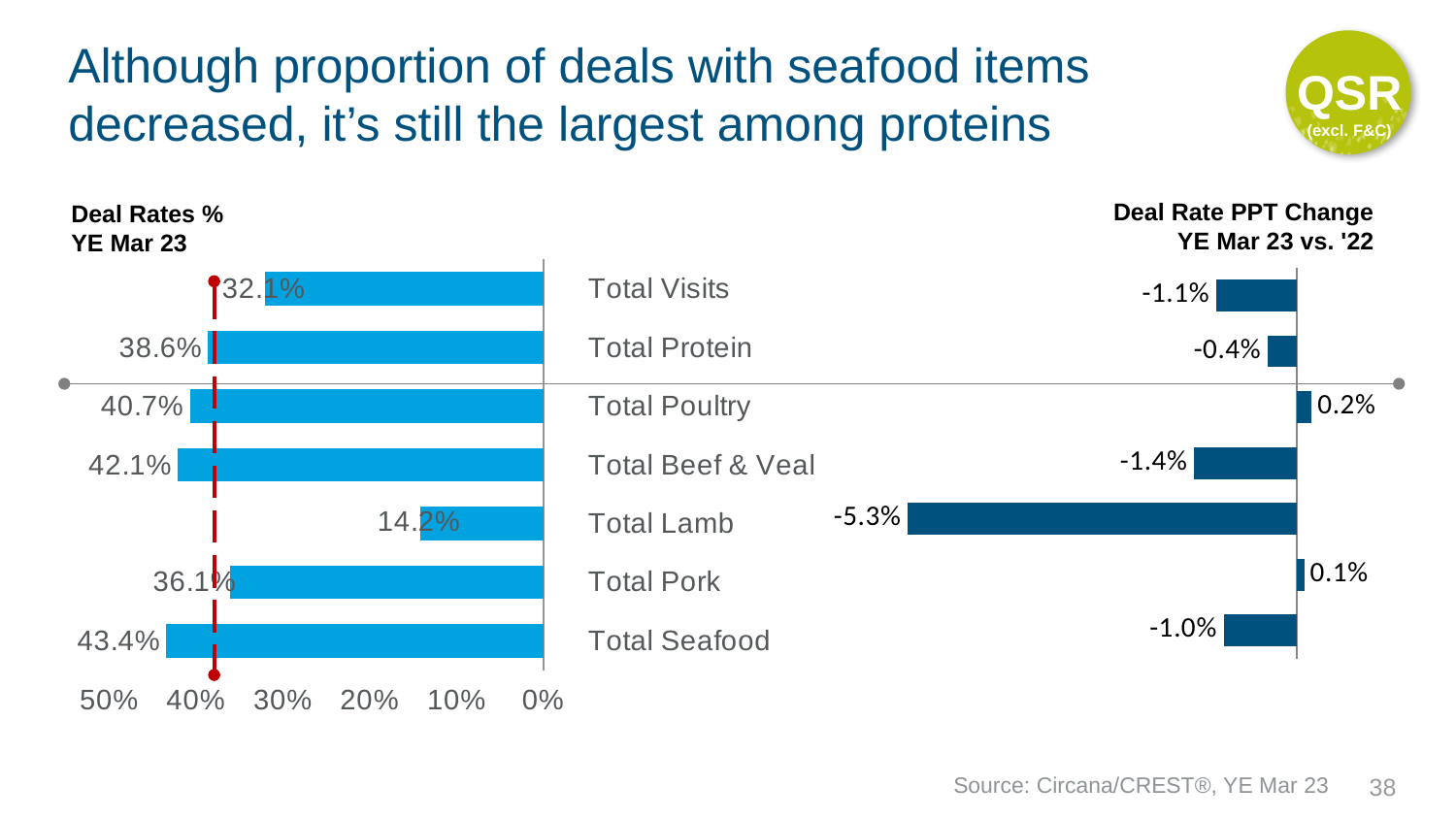

# Although proportion of deals with seafood items decreased, it’s still the largest among proteins

QSR
(excl. F&C)
Deal Rate PPT Change
YE Mar 23 vs. '22
Deal Rates %
YE Mar 23

### Chart

| Category | Avg Tckts |
|---|---|
|     Total Visits | 0.321 |
|     Total Protein | 0.386 |
|     Total Poultry | 0.40700000000000003 |
|     Total Beef & Veal | 0.42100000000000004 |
|     Total Lamb | 0.142 |
|     Total Pork | 0.361 |
|     Total Seafood | 0.434 |

### Chart

| Category | Deal Rt Chg |
|---|---|
|     Total Visits | -0.011000000000000015 |
|     Total Protein | -0.003999999999999986 |
|     Total Poultry | 0.0020000000000000282 |
|     Total Beef & Veal | -0.013999999999999986 |
|     Total Lamb | -0.053000000000000005 |
|     Total Pork | 0.0010000000000000141 |
|     Total Seafood | -0.01 |
Source: Circana/CREST®, YE Mar 23
38